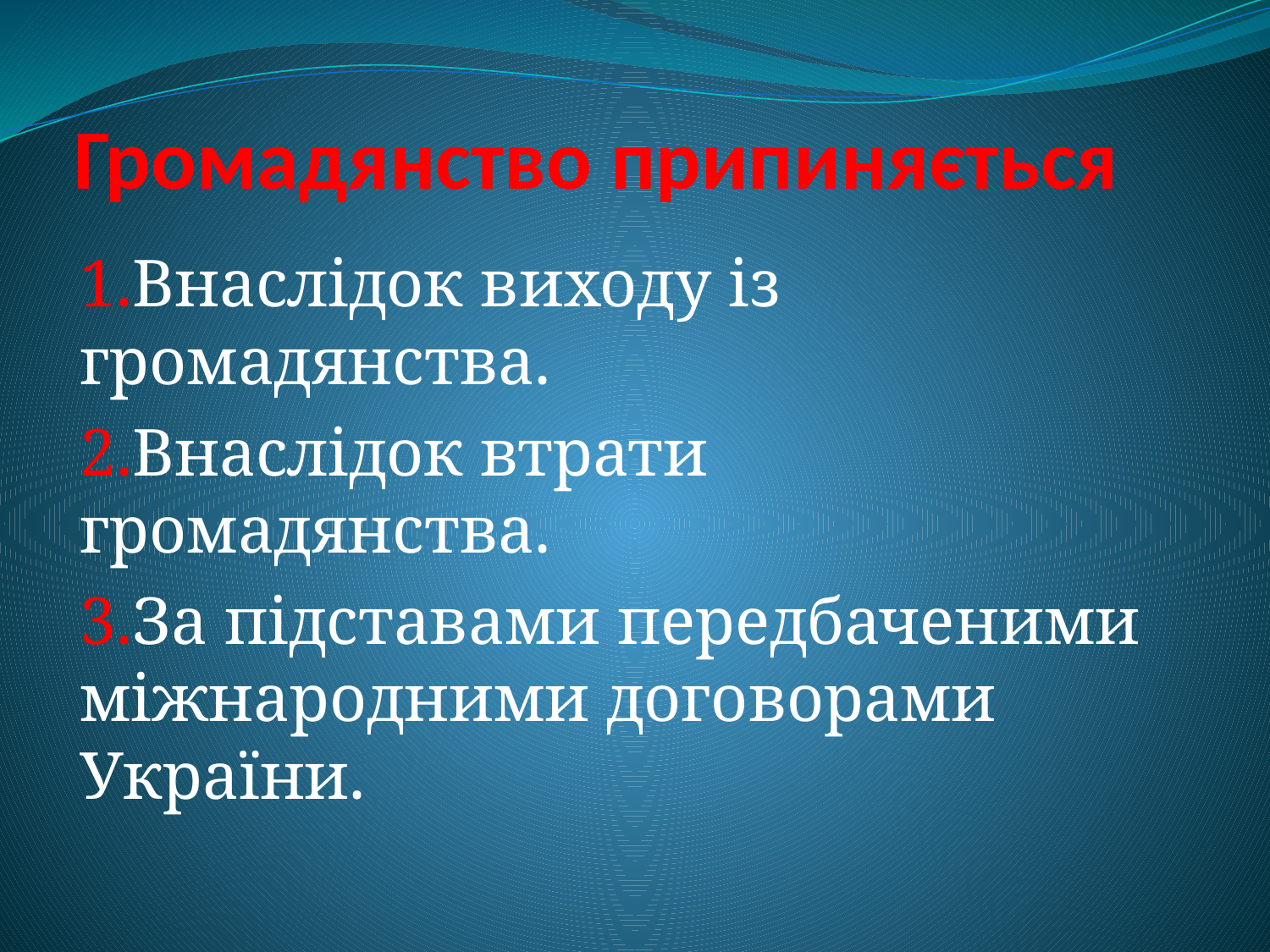

# Громадянство припиняється
1.Внаслідок виходу із громадянства.
2.Внаслідок втрати громадянства.
3.За підставами передбаченими міжнародними договорами України.